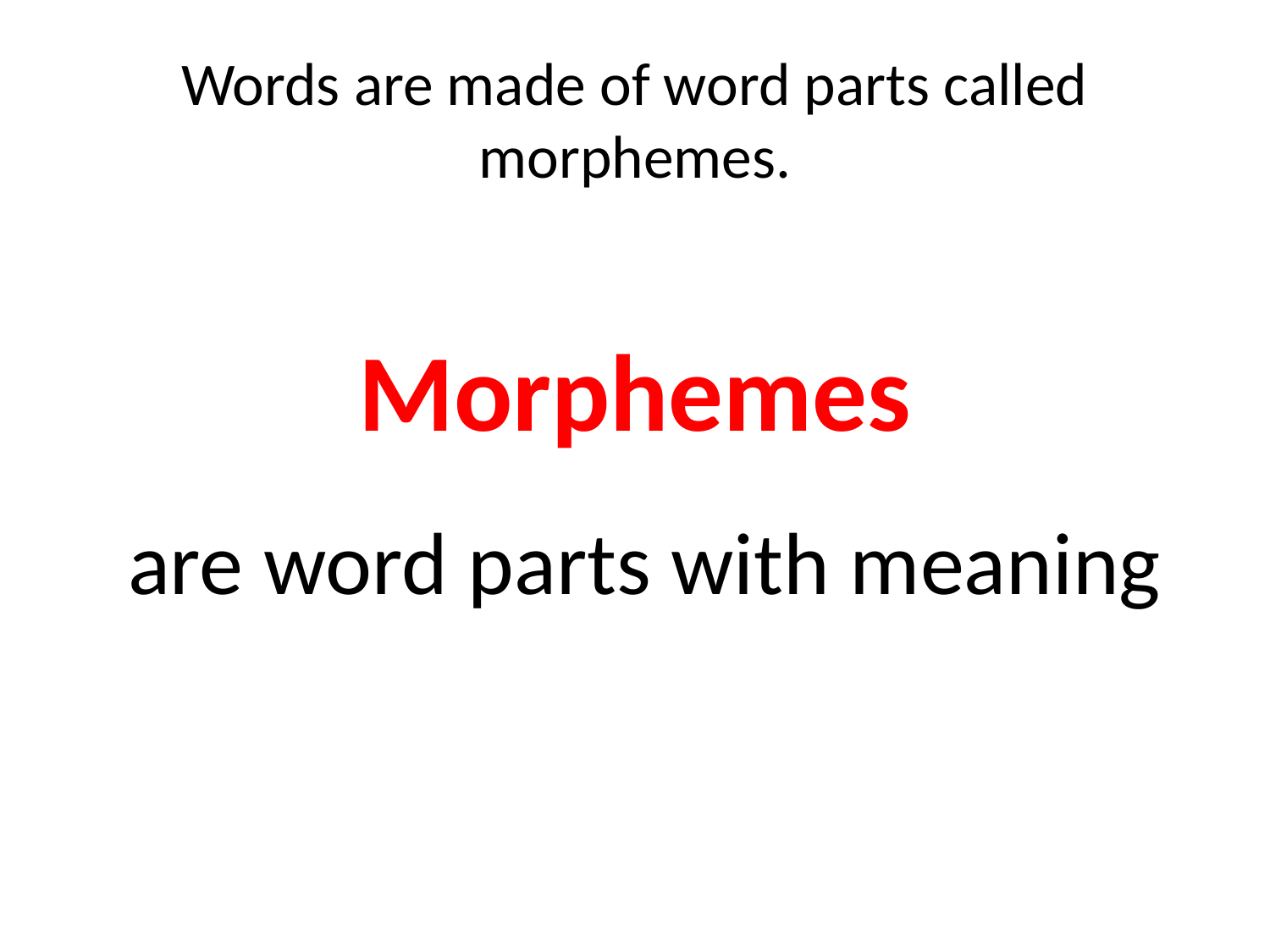

# Words are made of word parts called morphemes.
Morphemes

 are word parts with meaning